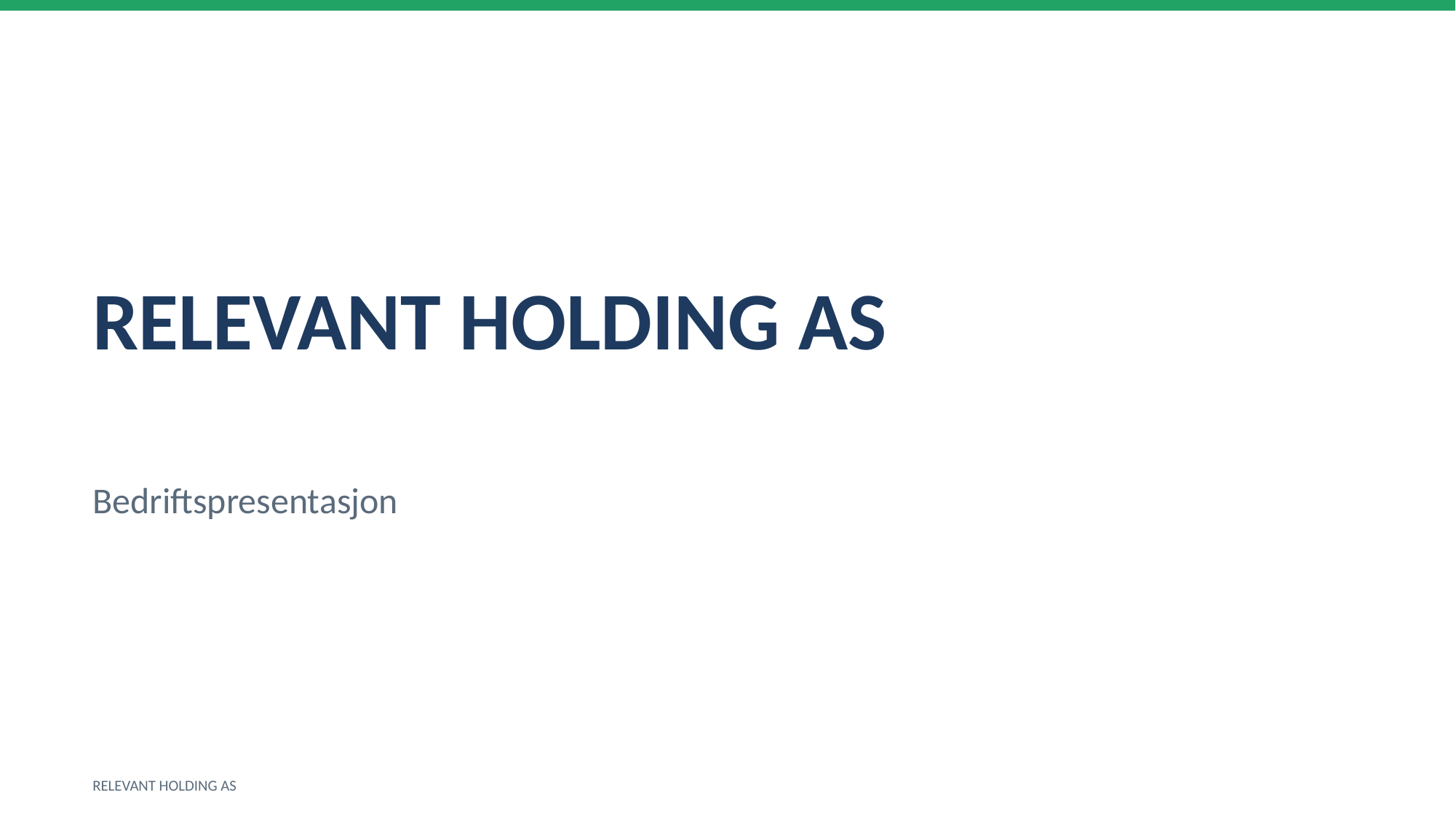

RELEVANT HOLDING AS
Bedriftspresentasjon
RELEVANT HOLDING AS